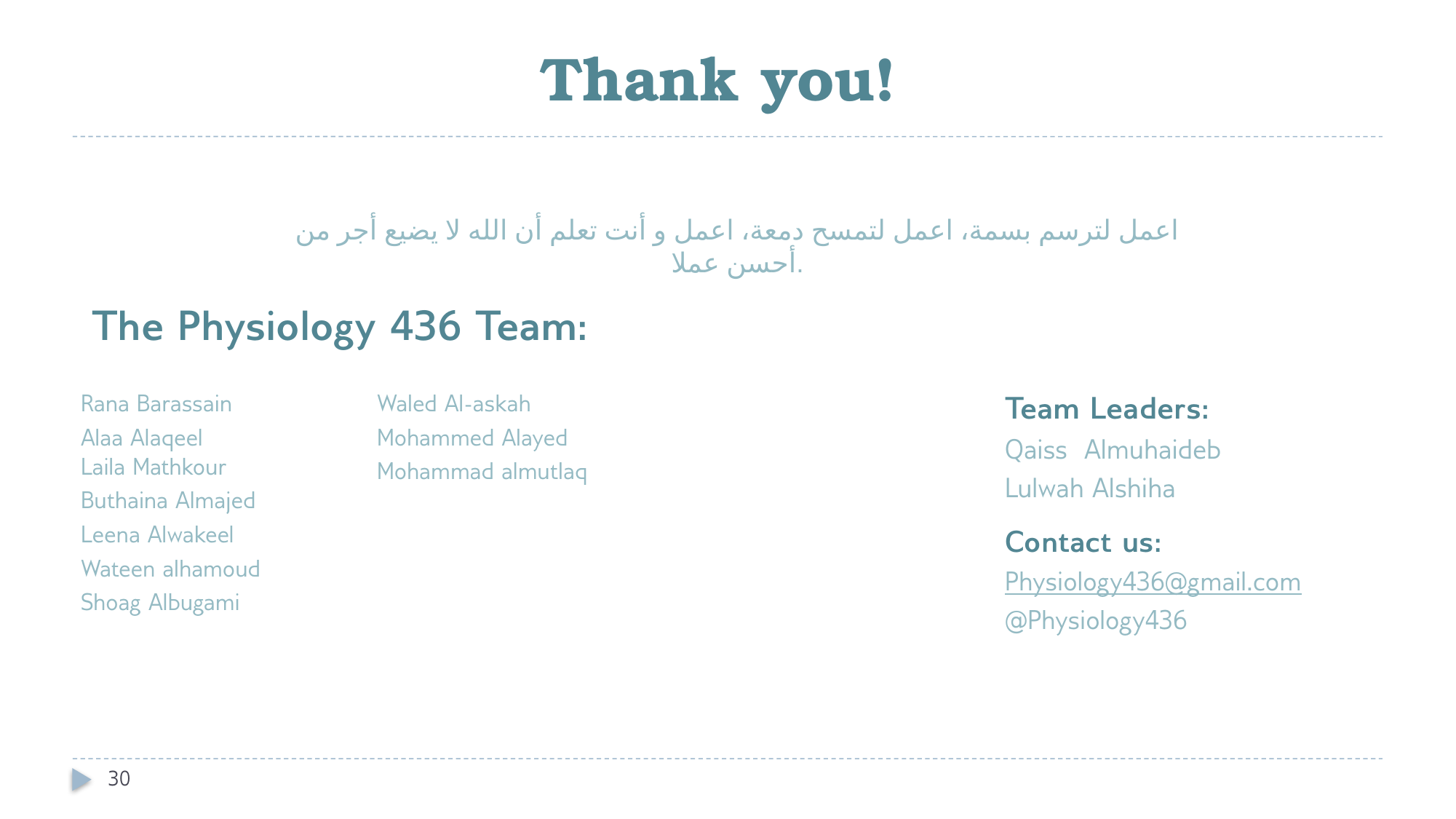

# Thank you!
اعمل لترسم بسمة، اعمل لتمسح دمعة، اعمل و أنت تعلم أن الله لا يضيع أجر من أحسن عملا.

The Physiology 436 Team:
Rana Barassain
Alaa Alaqeel
Laila Mathkour
Buthaina Almajed
Leena Alwakeel
Wateen alhamoud
Shoag Albugami

Waled Al-askah
Mohammed Alayed
Mohammad almutlaq
Team Leaders:
Qaiss  Almuhaideb
Lulwah Alshiha

Contact us:
Physiology436@gmail.com
@Physiology436

30